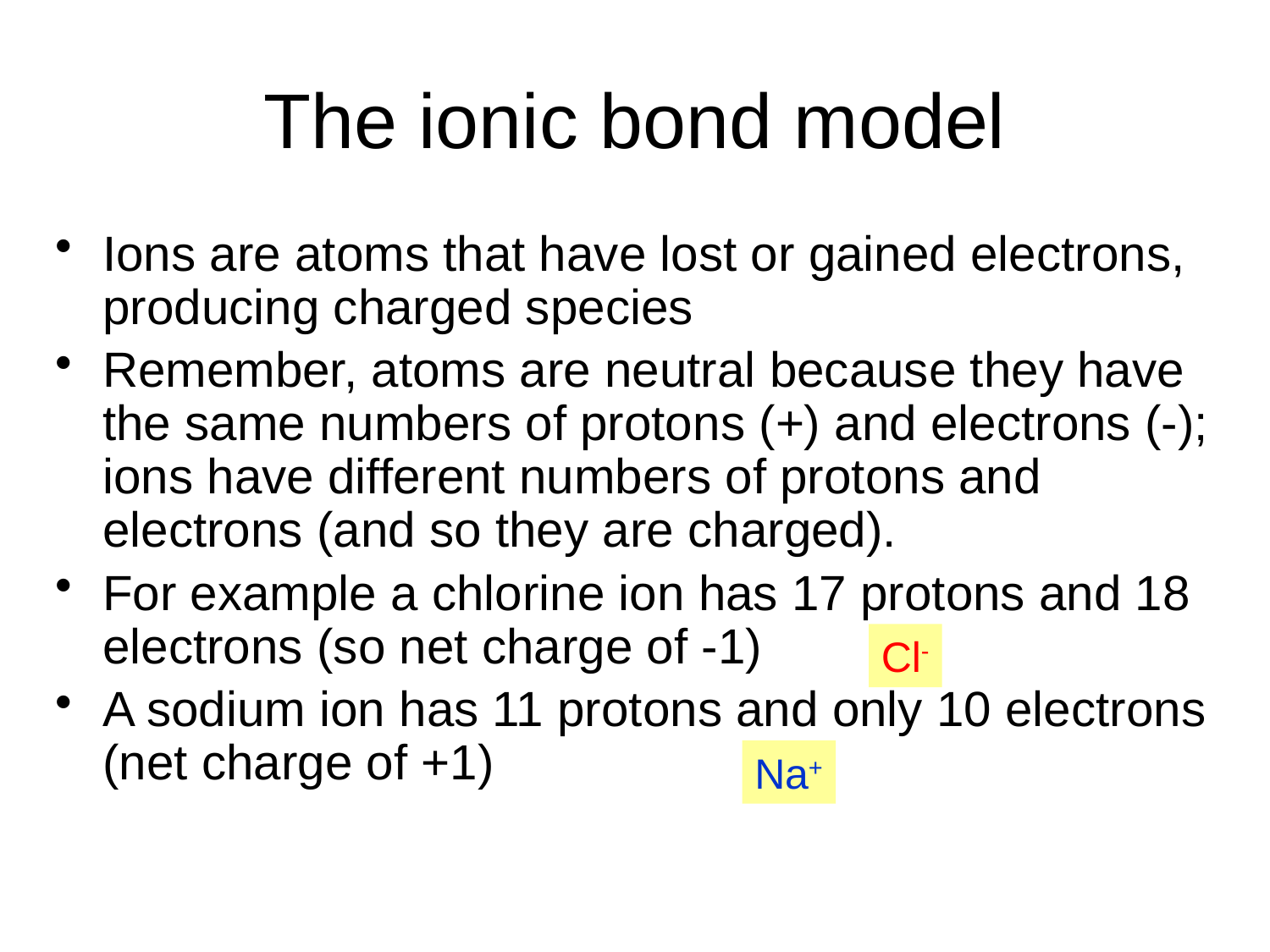

# The ionic bond model
Ions are atoms that have lost or gained electrons, producing charged species
Remember, atoms are neutral because they have the same numbers of protons (+) and electrons (-); ions have different numbers of protons and electrons (and so they are charged).
For example a chlorine ion has 17 protons and 18 electrons (so net charge of -1)
A sodium ion has 11 protons and only 10 electrons (net charge of +1)
Cl-
Na+